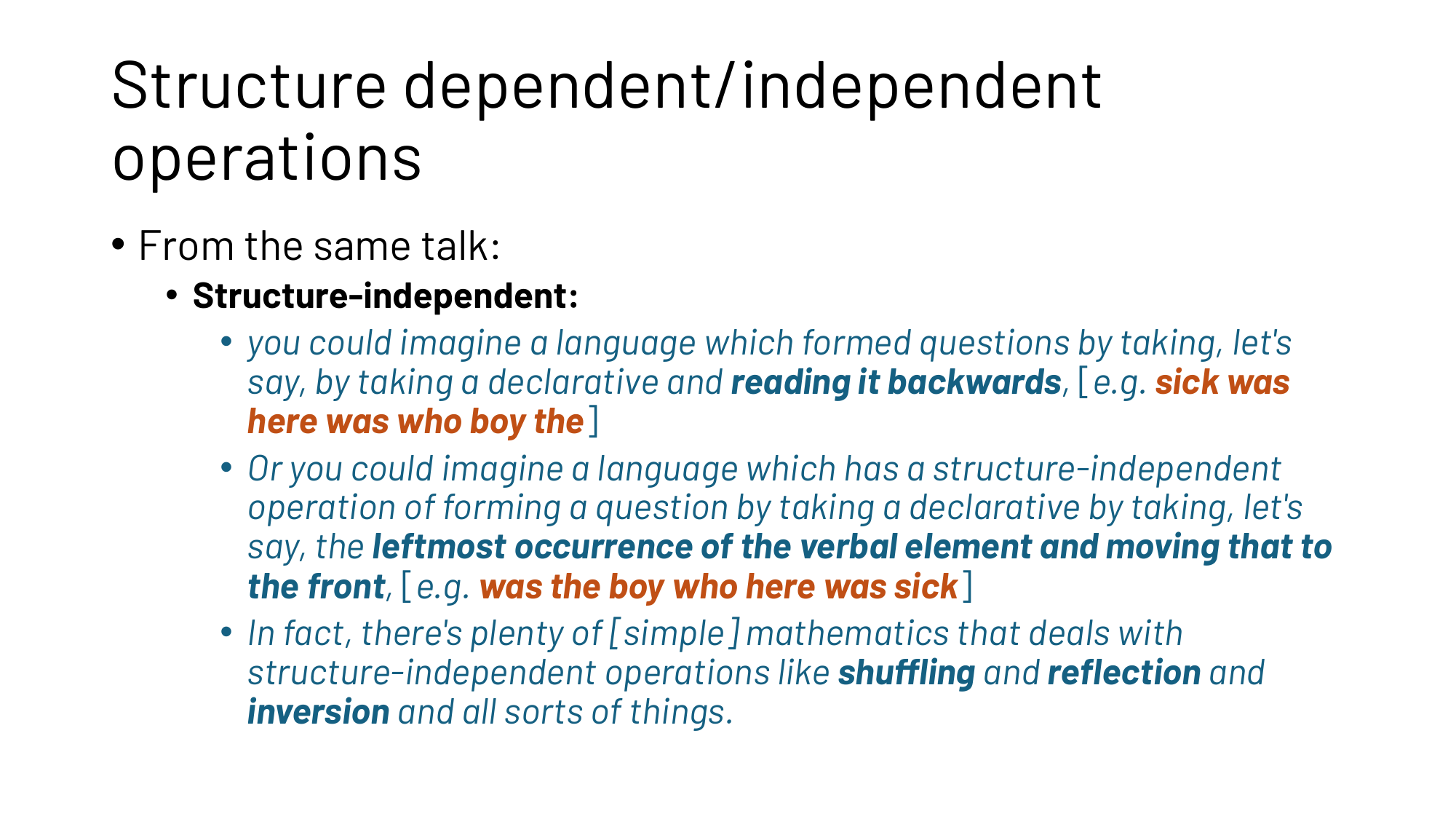

# Structure dependent/independent operations
From the same talk:
Structure-independent:
you could imagine a language which formed questions by taking, let's say, by taking a declarative and reading it backwards, [e.g. sick was here was who boy the]
Or you could imagine a language which has a structure-independent operation of forming a question by taking a declarative by taking, let's say, the leftmost occurrence of the verbal element and moving that to the front, [e.g. was the boy who here was sick]
In fact, there's plenty of [simple] mathematics that deals with structure-independent operations like shuffling and reflection and inversion and all sorts of things.